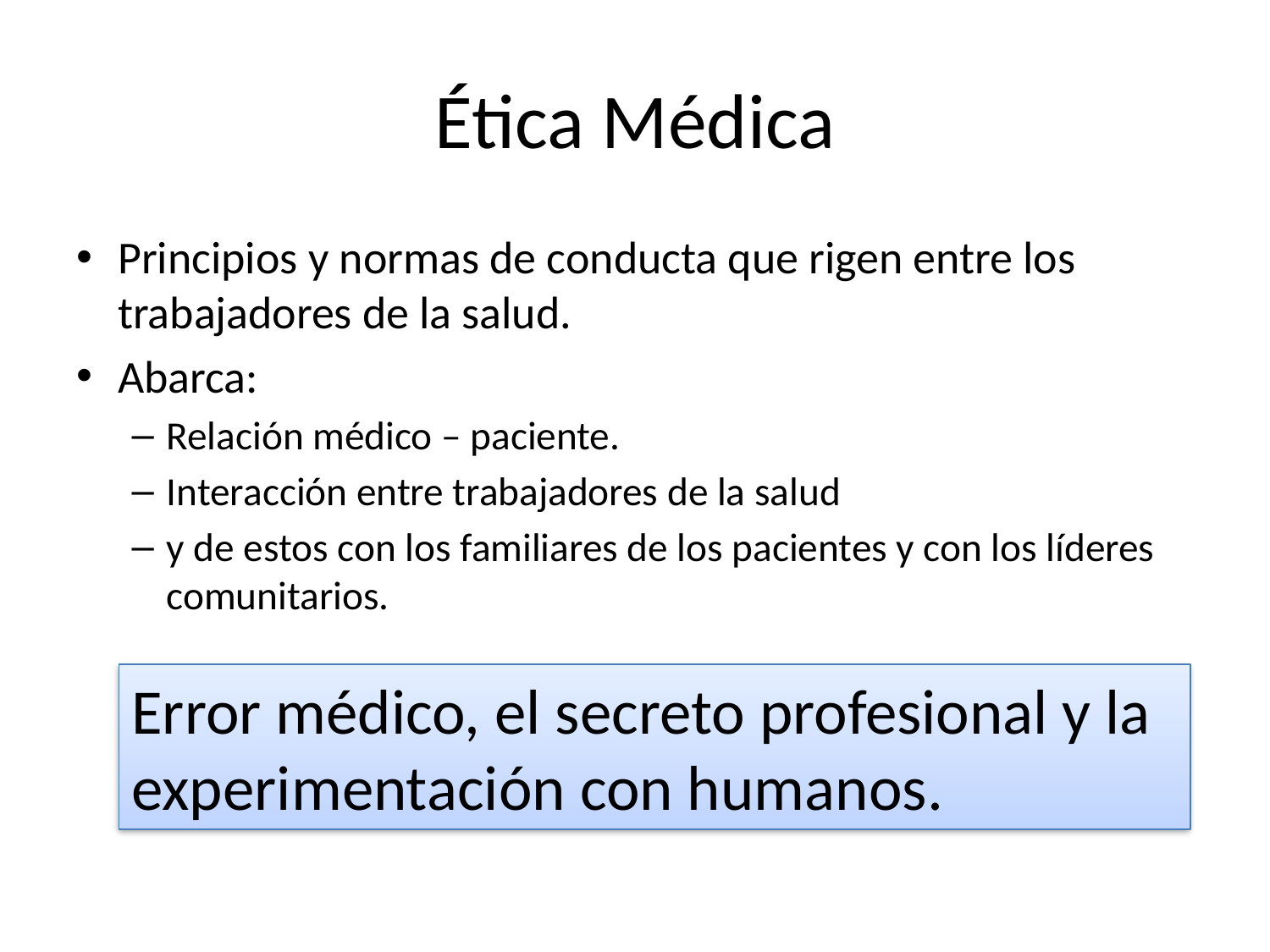

# Ética Médica
Principios y normas de conducta que rigen entre los trabajadores de la salud.
Abarca:
Relación médico – paciente.
Interacción entre trabajadores de la salud
y de estos con los familiares de los pacientes y con los líderes comunitarios.
Error médico, el secreto profesional y la experimentación con humanos.